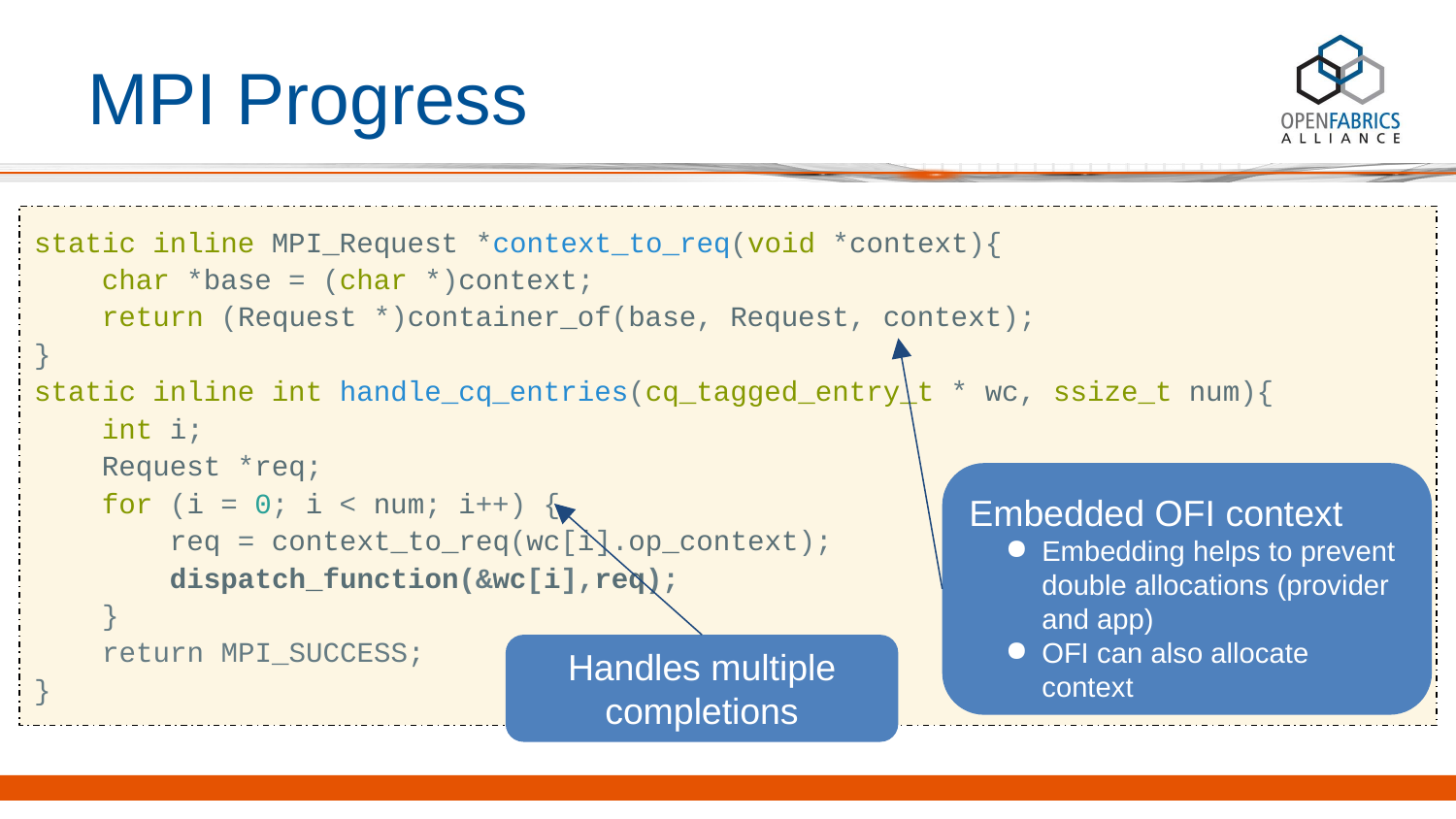

# MPI Progress
static inline MPI_Request *context_to_req(void *context){
    char *base = (char *)context;
    return (Request *)container_of(base, Request, context);
}
static inline int handle_cq_entries(cq_tagged_entry_t * wc, ssize_t num){
    int i;
    Request *req;
    for (i = 0; i < num; i++) {
        req = context_to_req(wc[i].op_context);
        dispatch_function(&wc[i],req);
    }
    return MPI_SUCCESS;
}
Embedded OFI context
Embedding helps to prevent double allocations (provider and app)
OFI can also allocate context
Handles multiple completions